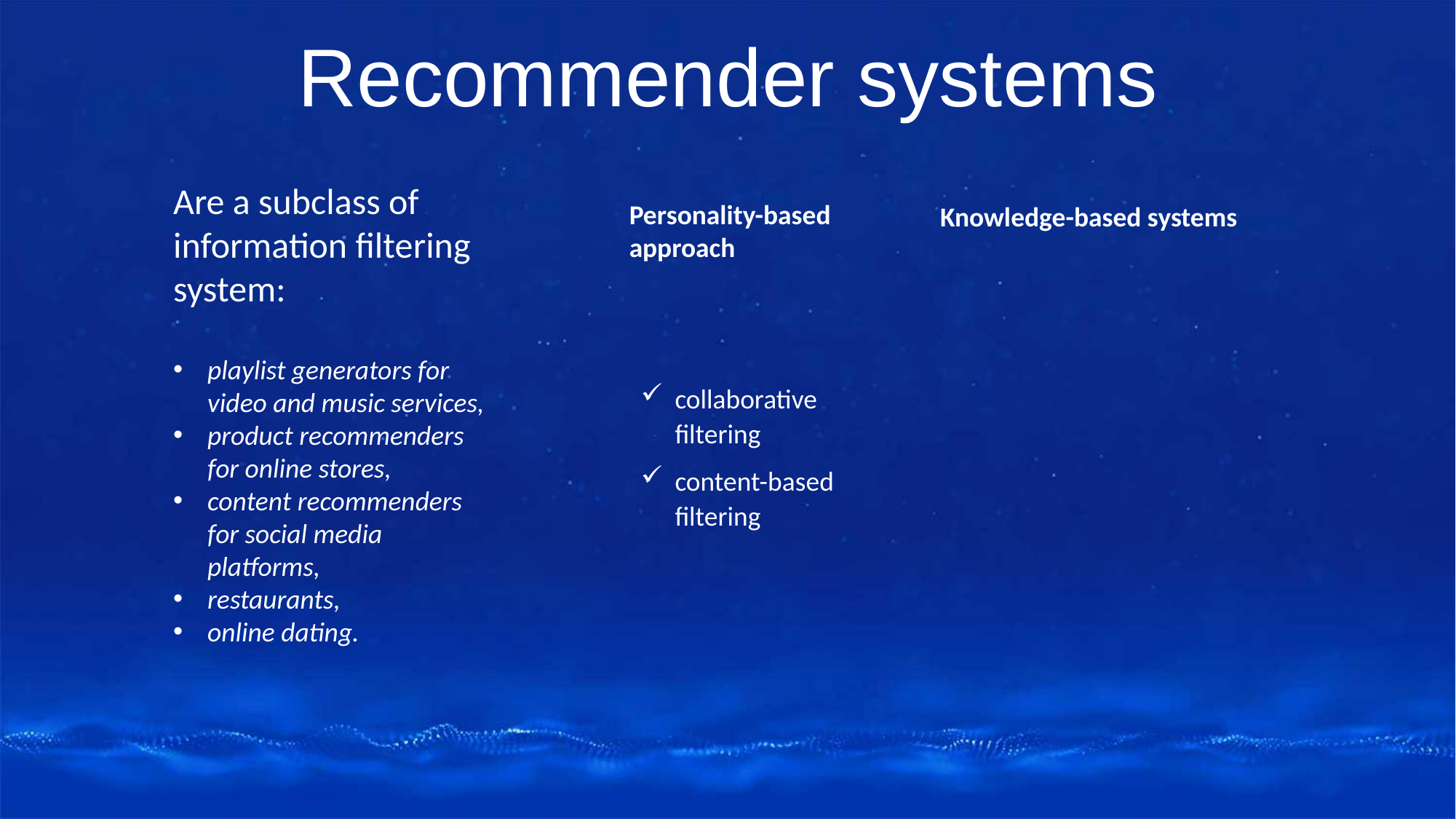

Recommender systems

Are a subclass of information filtering system:

playlist generators for video and music services,
product recommenders for online stores,
content recommenders for social media platforms,
restaurants,
online dating.

collaborative filtering
content-based filtering
Personality-based approach
Knowledge-based systems